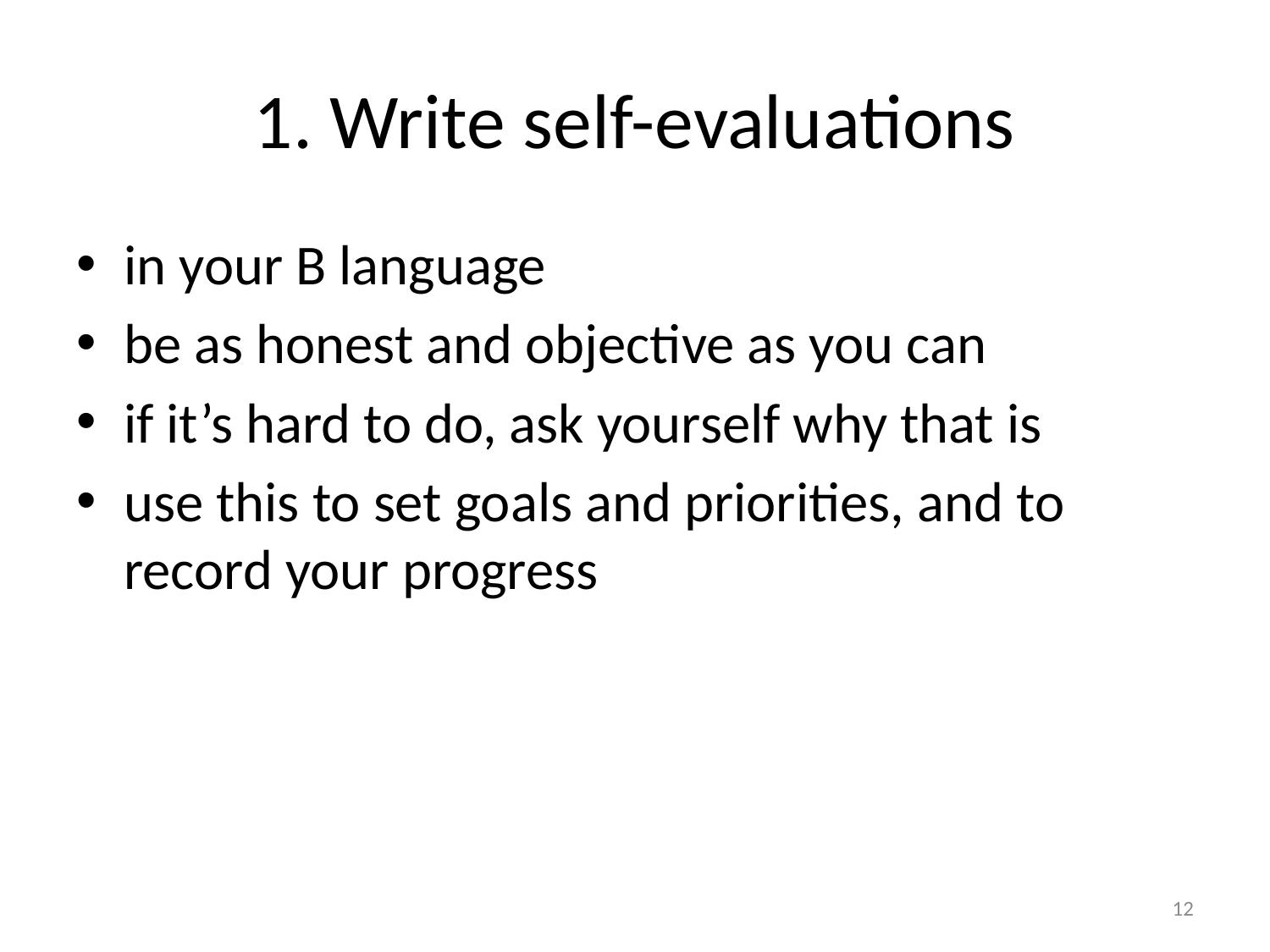

# 1. Write self-evaluations
in your B language
be as honest and objective as you can
if it’s hard to do, ask yourself why that is
use this to set goals and priorities, and to record your progress
12